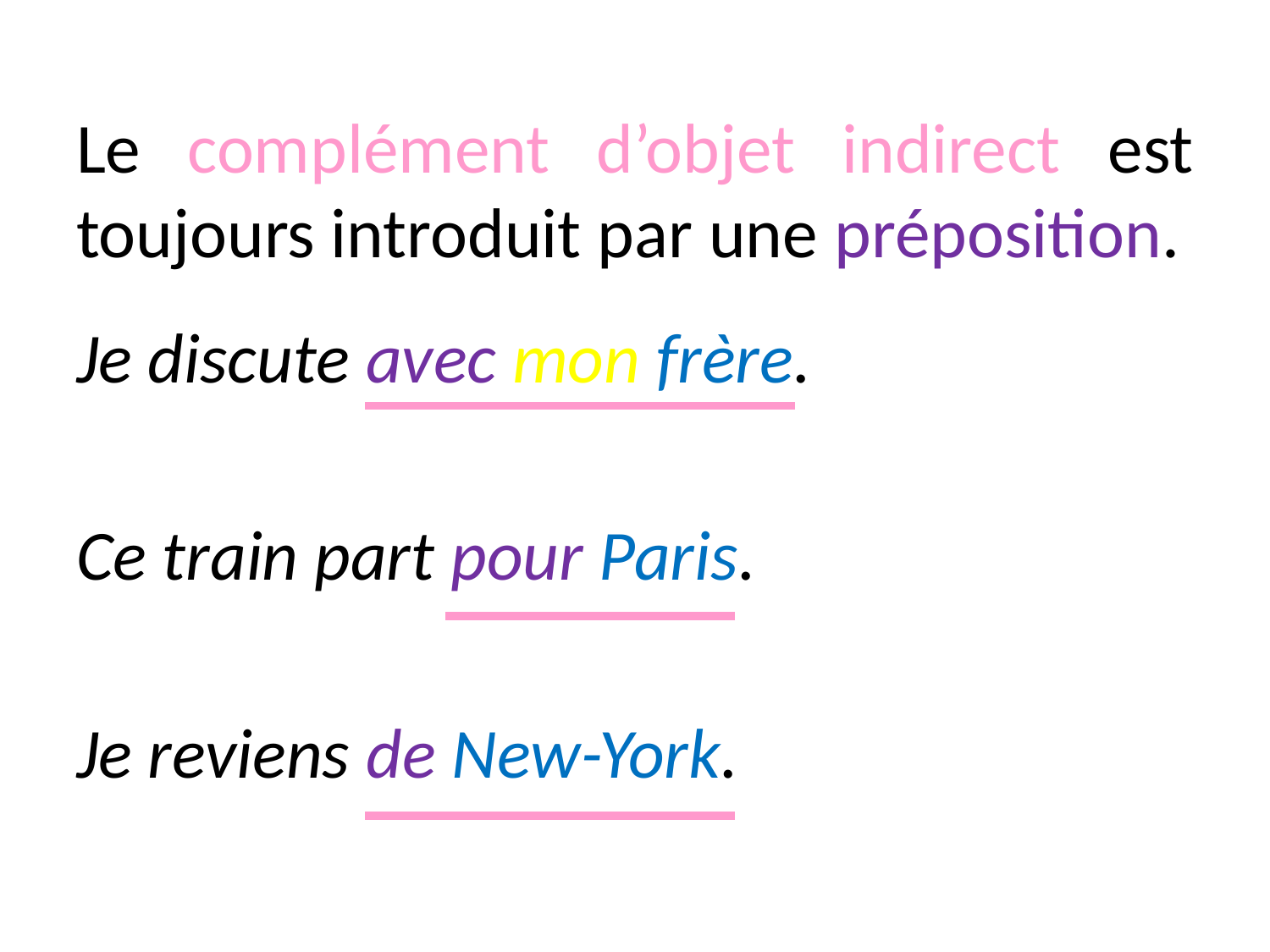

Le complément d’objet indirect est toujours introduit par une préposition.

Je discute avec mon frère.

Ce train part pour Paris.

Je reviens de New-York.